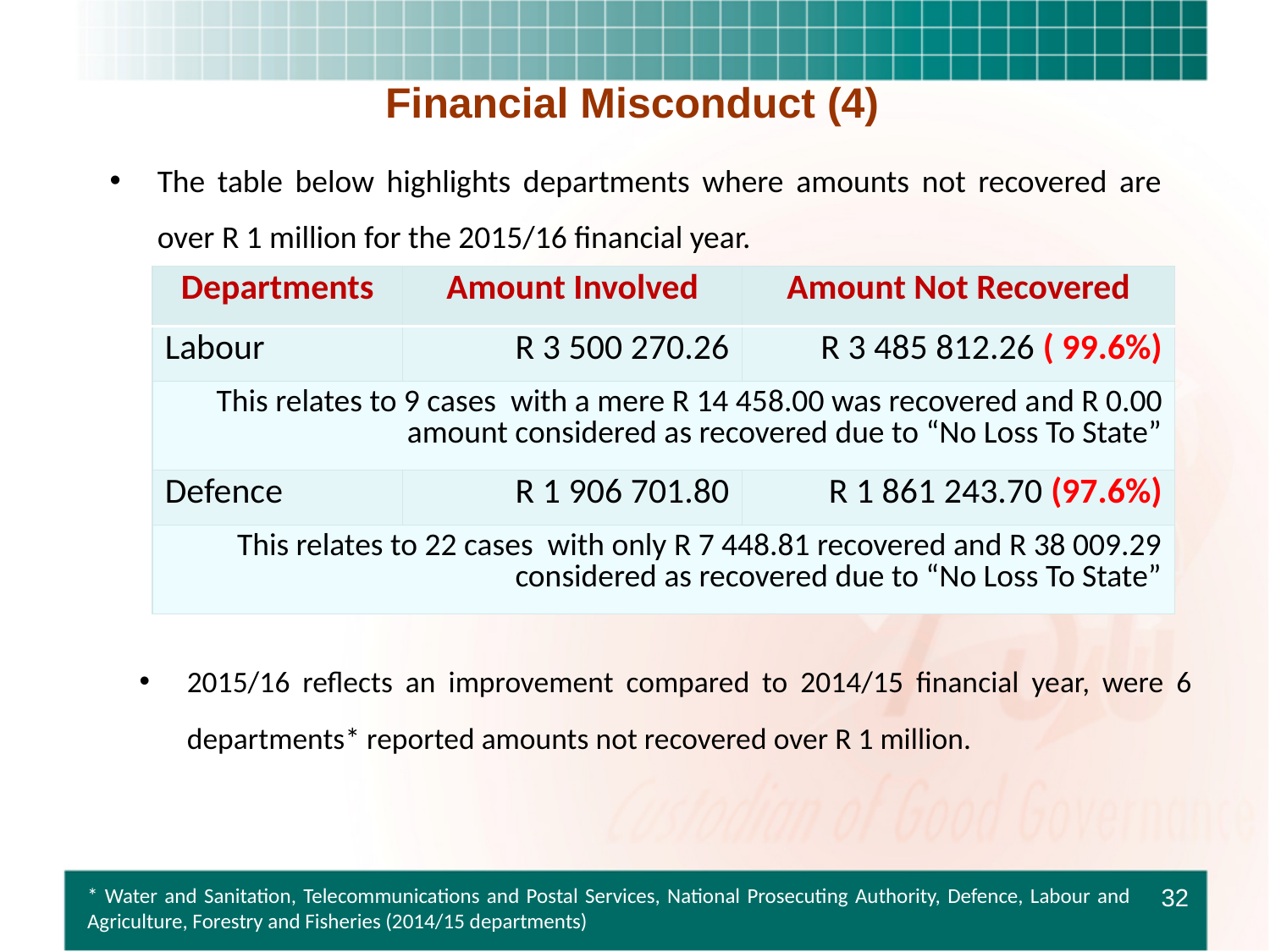

Financial Misconduct (4)
The table below highlights departments where amounts not recovered are over R 1 million for the 2015/16 financial year.
| Departments | Amount Involved | Amount Not Recovered |
| --- | --- | --- |
| Labour | R 3 500 270.26 | R 3 485 812.26 ( 99.6%) |
| This relates to 9 cases with a mere R 14 458.00 was recovered and R 0.00 amount considered as recovered due to “No Loss To State” |  |  |
| Defence | R 1 906 701.80 | R 1 861 243.70 (97.6%) |
| This relates to 22 cases with only R 7 448.81 recovered and R 38 009.29 considered as recovered due to “No Loss To State” |  |  |
2015/16 reflects an improvement compared to 2014/15 financial year, were 6 departments* reported amounts not recovered over R 1 million.
* Water and Sanitation, Telecommunications and Postal Services, National Prosecuting Authority, Defence, Labour and Agriculture, Forestry and Fisheries (2014/15 departments)
32